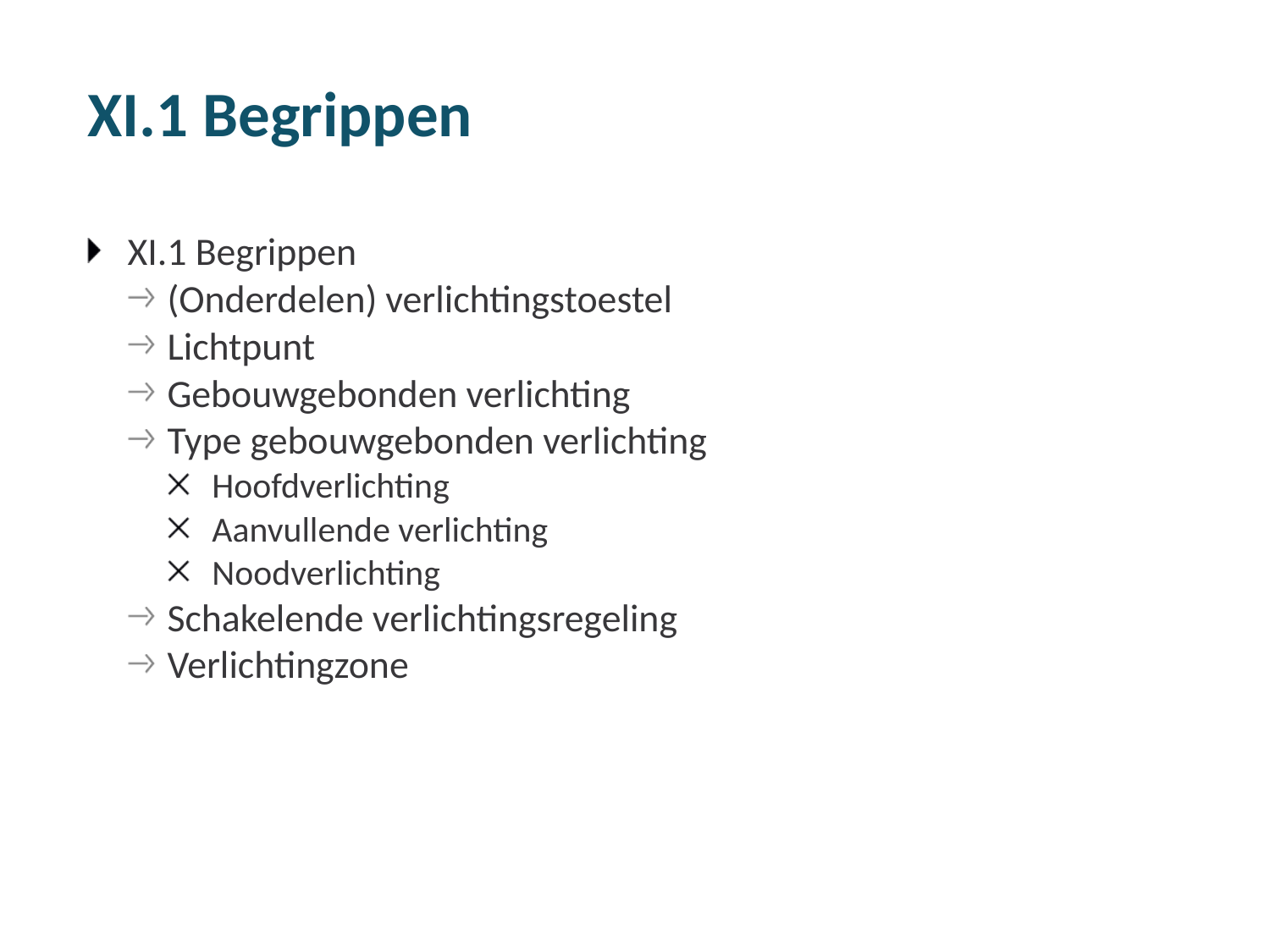

# XI.1 Begrippen
XI.1 Begrippen
(Onderdelen) verlichtingstoestel
Lichtpunt
Gebouwgebonden verlichting
Type gebouwgebonden verlichting
Hoofdverlichting
Aanvullende verlichting
Noodverlichting
Schakelende verlichtingsregeling
Verlichtingzone